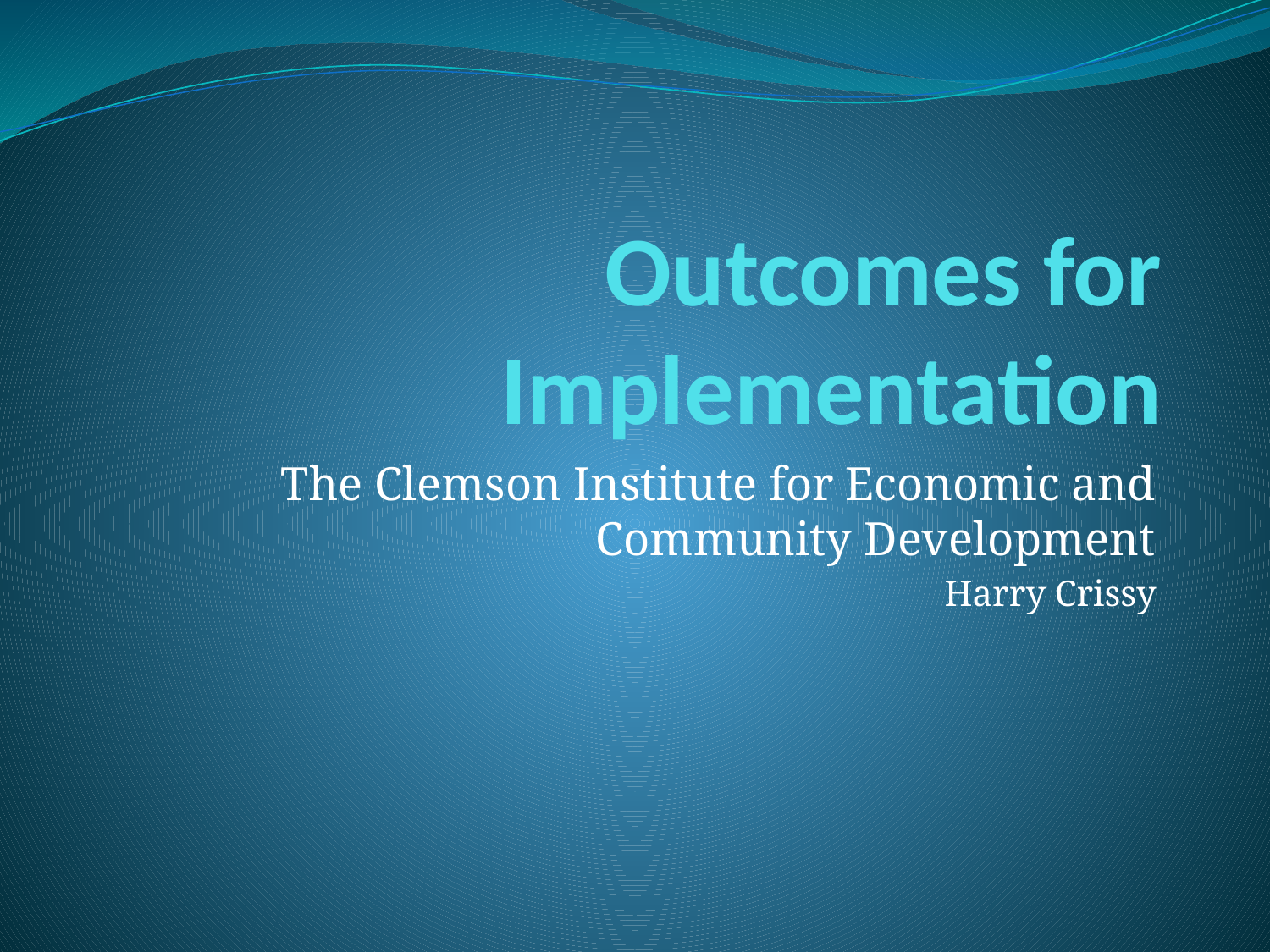

# Outcomes for Implementation
The Clemson Institute for Economic and Community Development
Harry Crissy